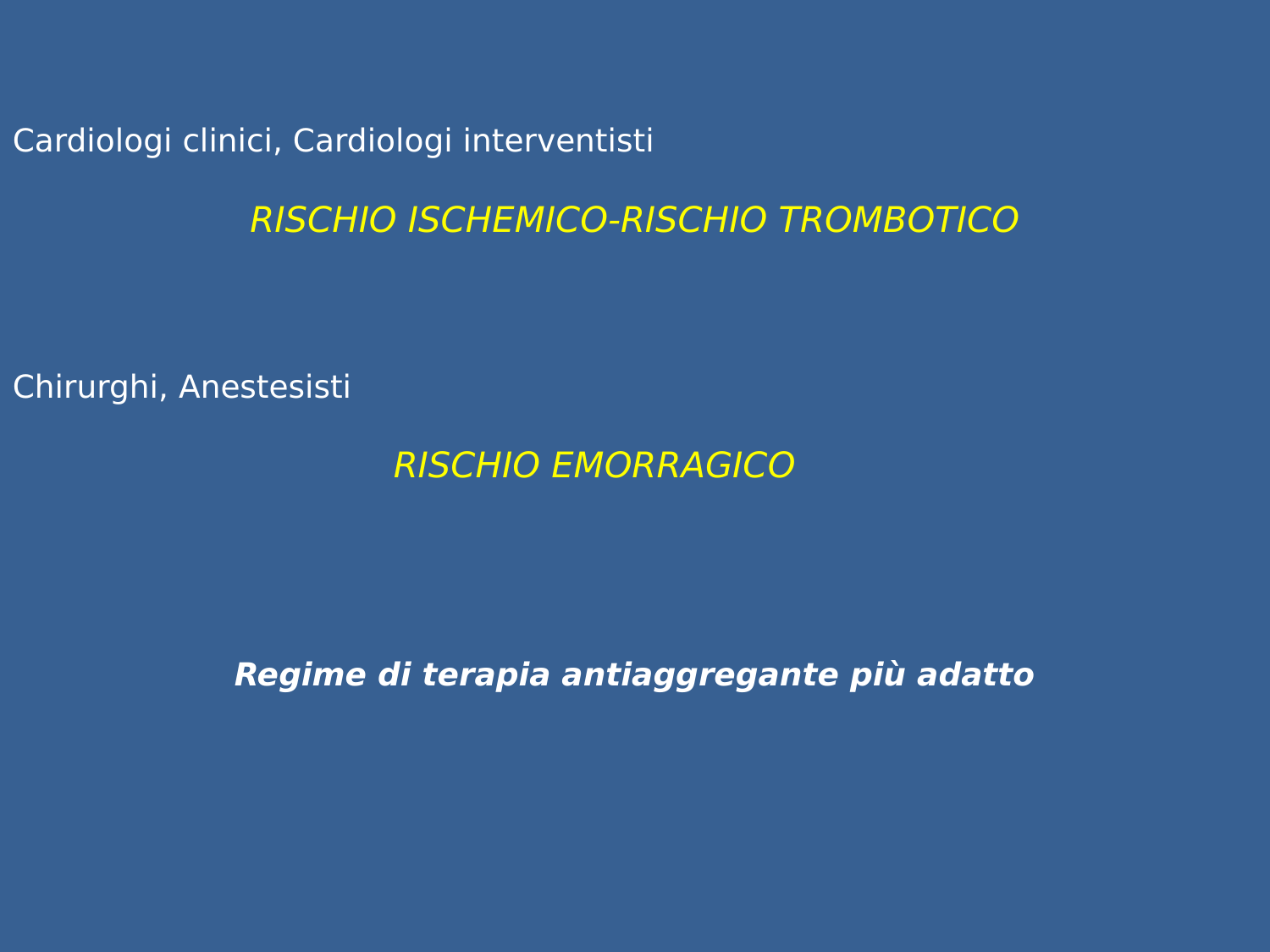

Cardiologi clinici, Cardiologi interventisti

RISCHIO ISCHEMICO-RISCHIO TROMBOTICO

Chirurghi, Anestesisti

			RISCHIO EMORRAGICO

Regime di terapia antiaggregante più adatto